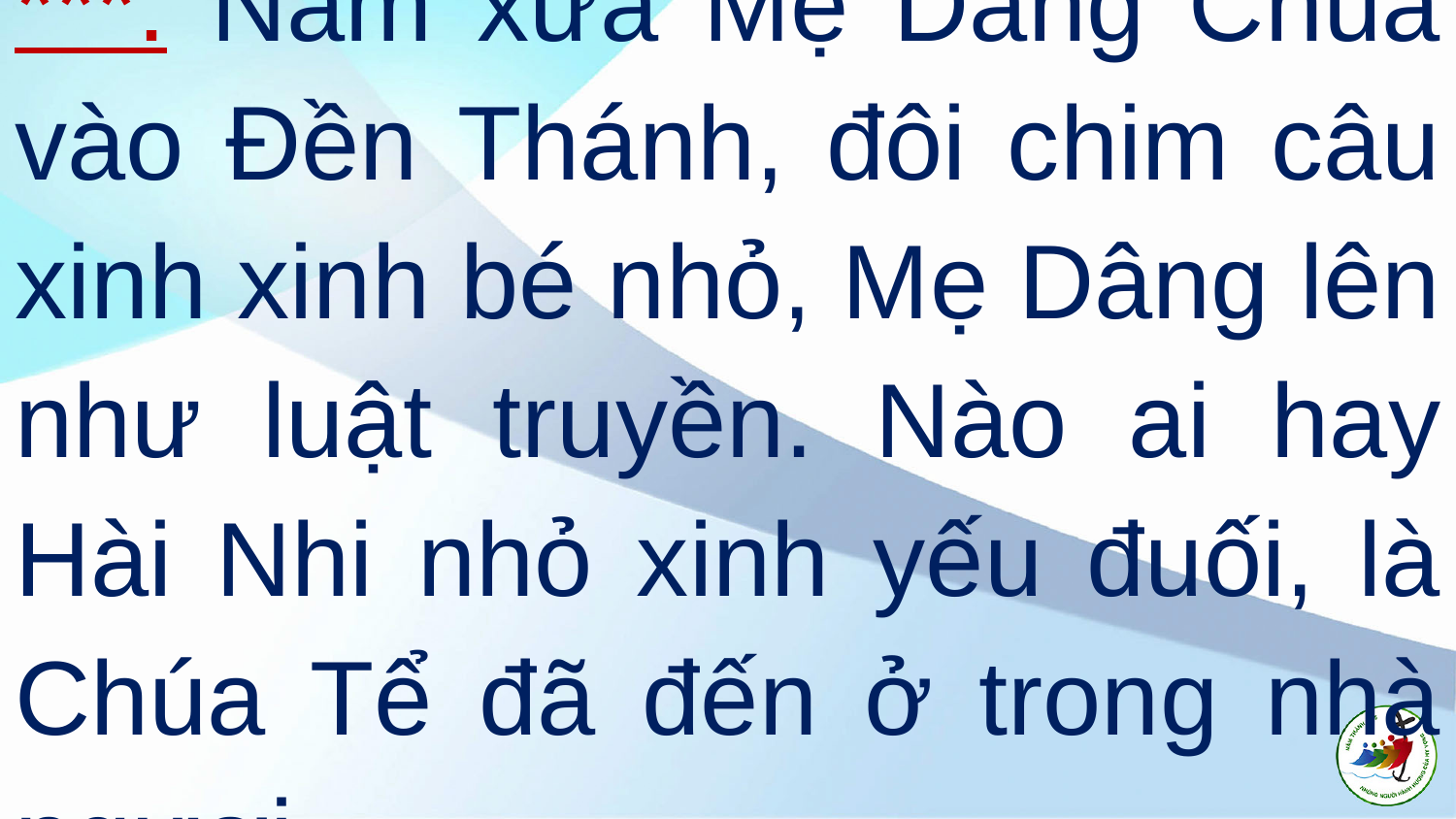

***: Năm xưa Mẹ Dâng Chúa vào Đền Thánh, đôi chim câu xinh xinh bé nhỏ, Mẹ Dâng lên như luật truyền. Nào ai hay Hài Nhi nhỏ xinh yếu đuối, là Chúa Tể đã đến ở trong nhà ngươi.
#